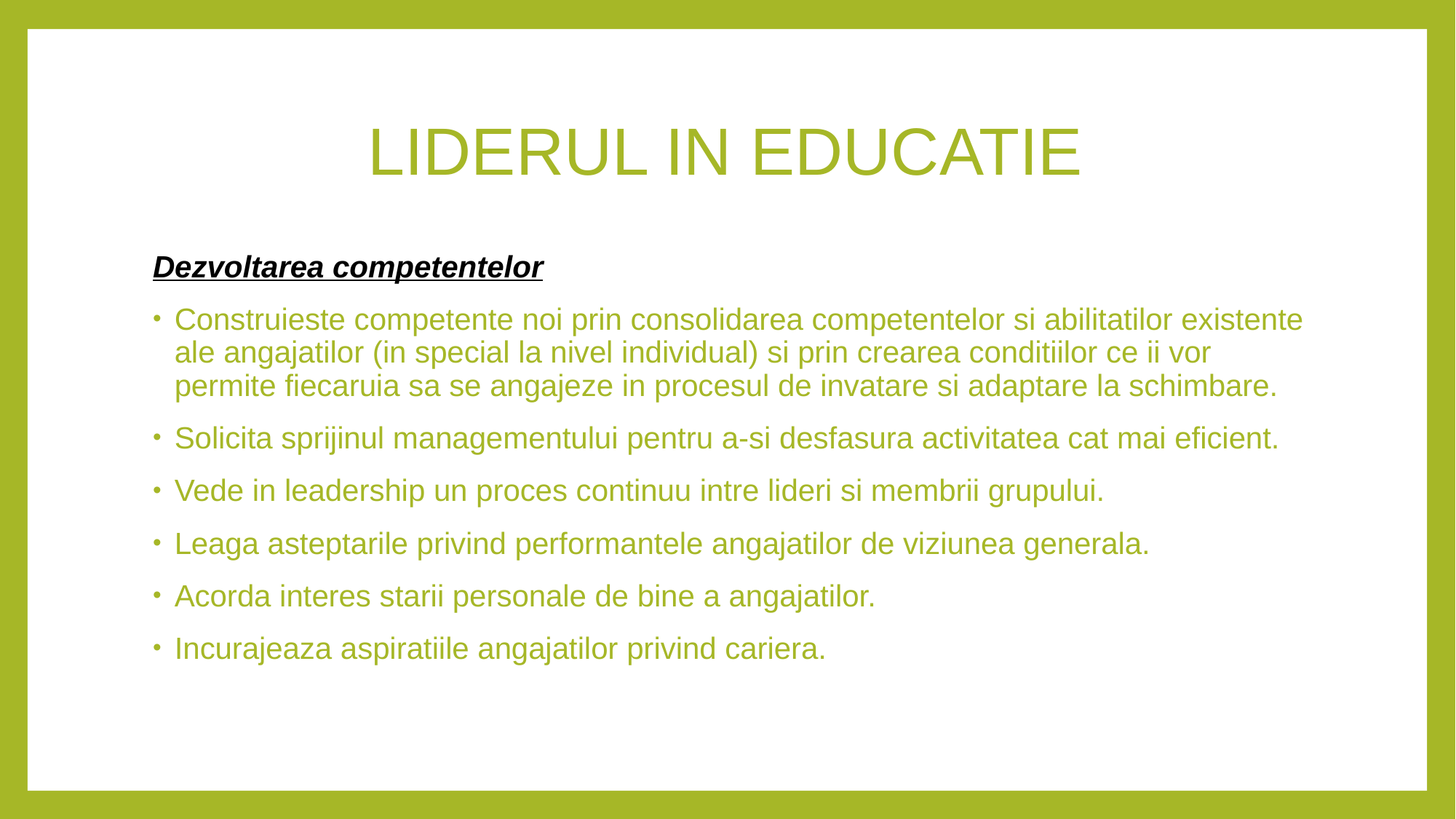

# LIDERUL IN EDUCATIE
Dezvoltarea competentelor
Construieste competente noi prin consolidarea competentelor si abilitatilor existente ale angajatilor (in special la nivel individual) si prin crearea conditiilor ce ii vor permite fiecaruia sa se angajeze in procesul de invatare si adaptare la schimbare.
Solicita sprijinul managementului pentru a-si desfasura activitatea cat mai eficient.
Vede in leadership un proces continuu intre lideri si membrii grupului.
Leaga asteptarile privind performantele angajatilor de viziunea generala.
Acorda interes starii personale de bine a angajatilor.
Incurajeaza aspiratiile angajatilor privind cariera.